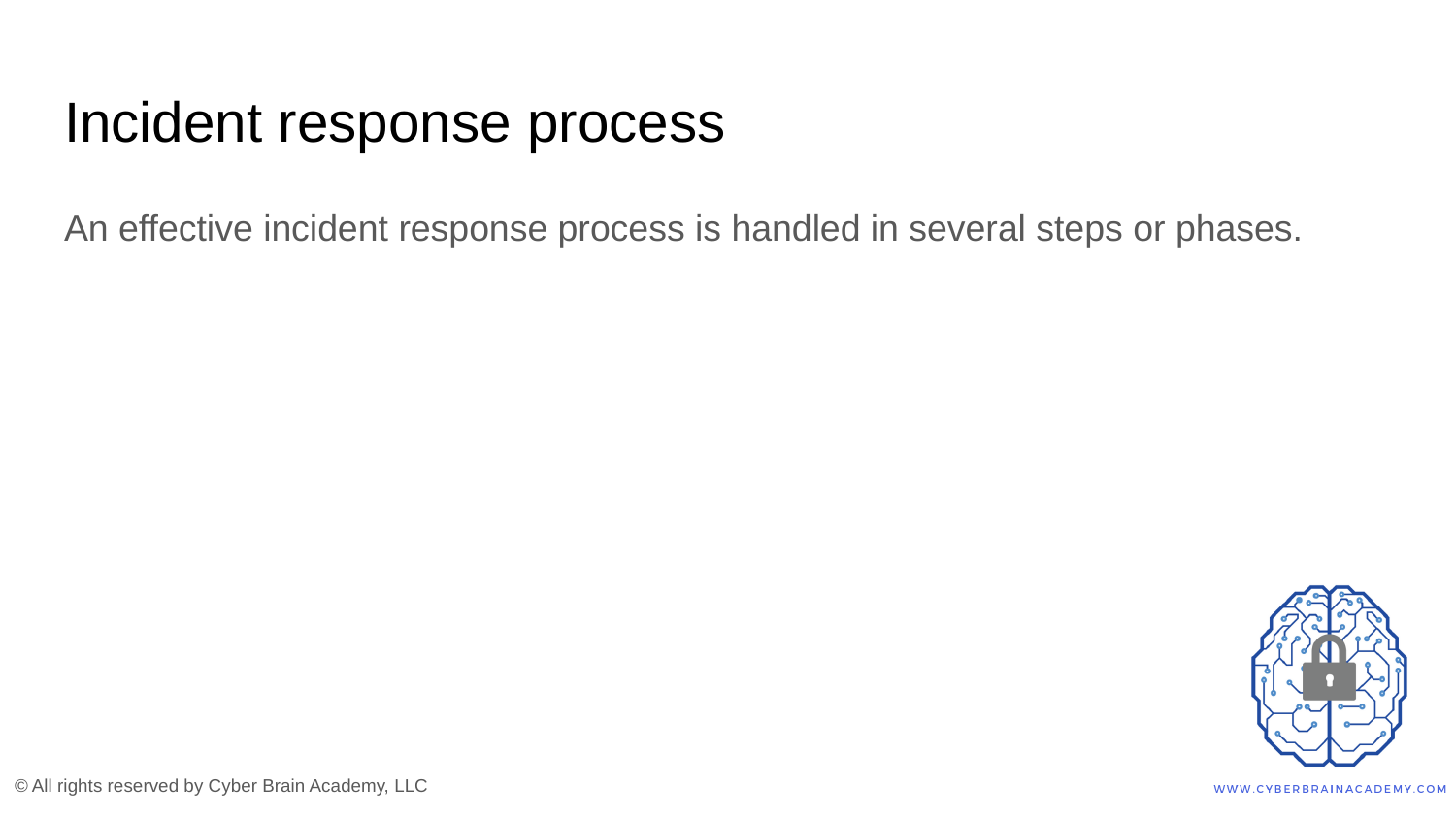

# Incident response process

An effective incident response process is handled in several steps or phases.